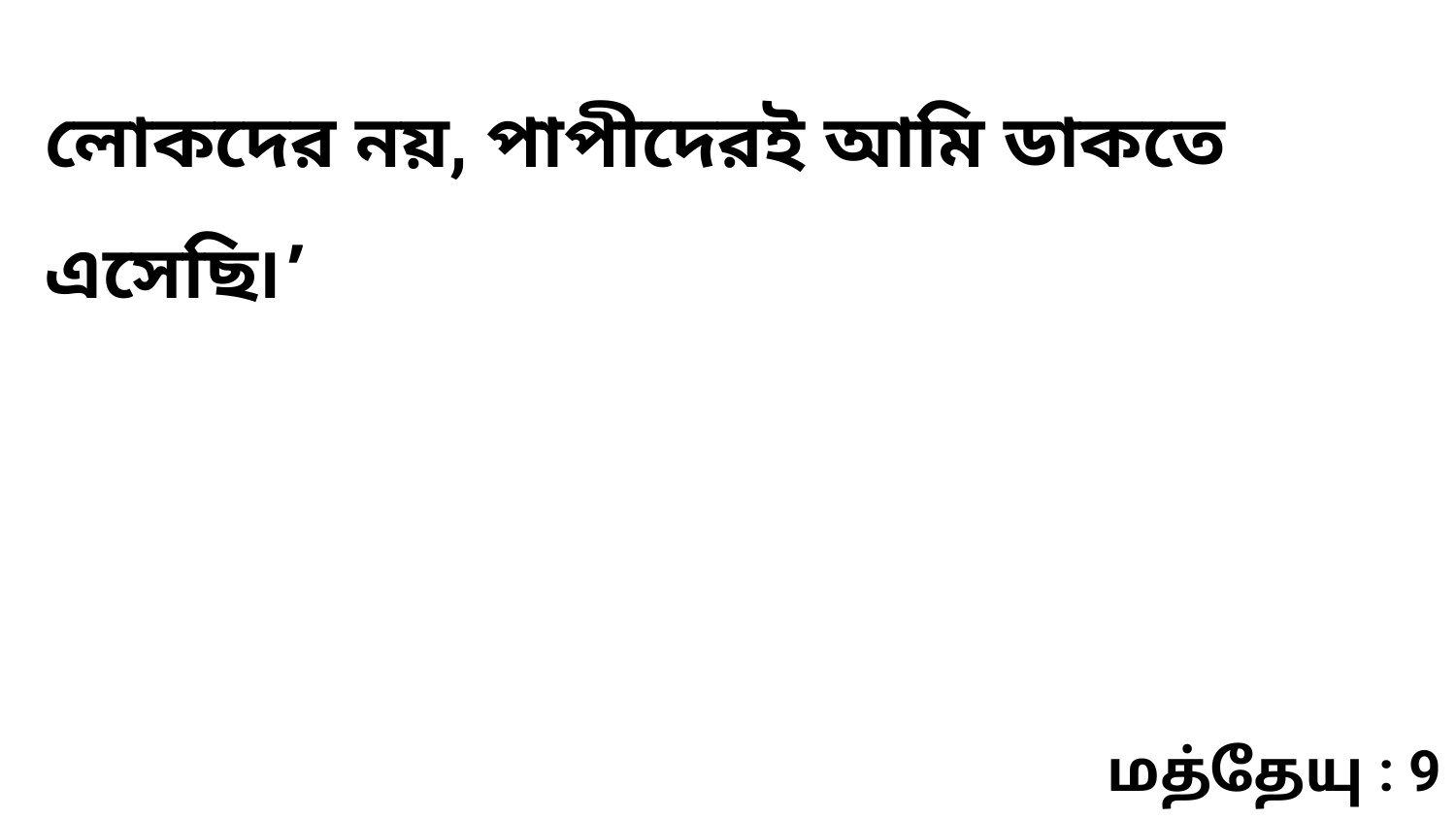

লোকদের নয়, পাপীদেরই আমি ডাকতে এসেছি৷’
மத்தேயு : 9